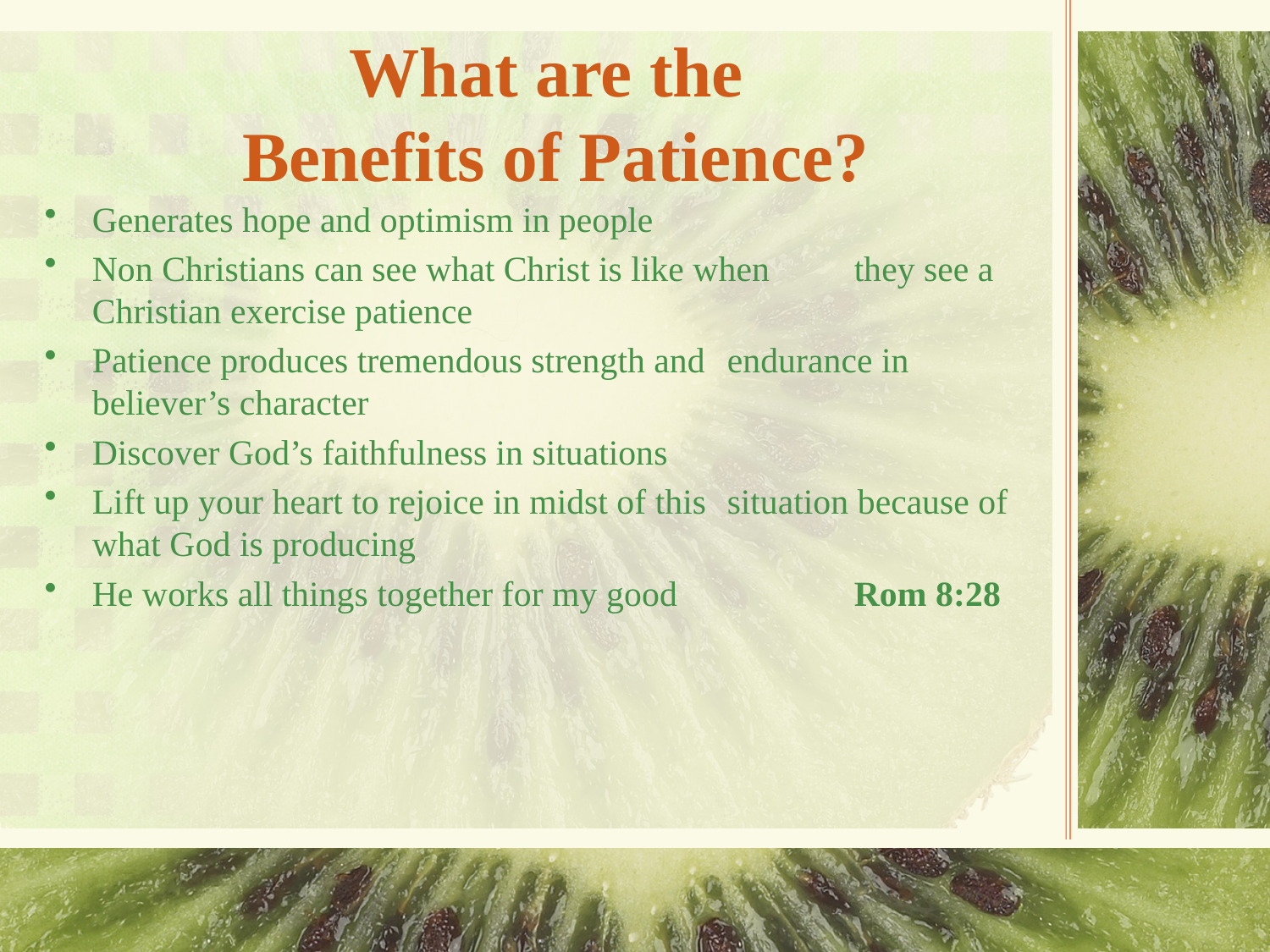

# What are the Benefits of Patience?
Generates hope and optimism in people
Non Christians can see what Christ is like when 	they see a Christian exercise patience
Patience produces tremendous strength and 	endurance in believer’s character
Discover God’s faithfulness in situations
Lift up your heart to rejoice in midst of this 	situation because of what God is producing
He works all things together for my good 		Rom 8:28